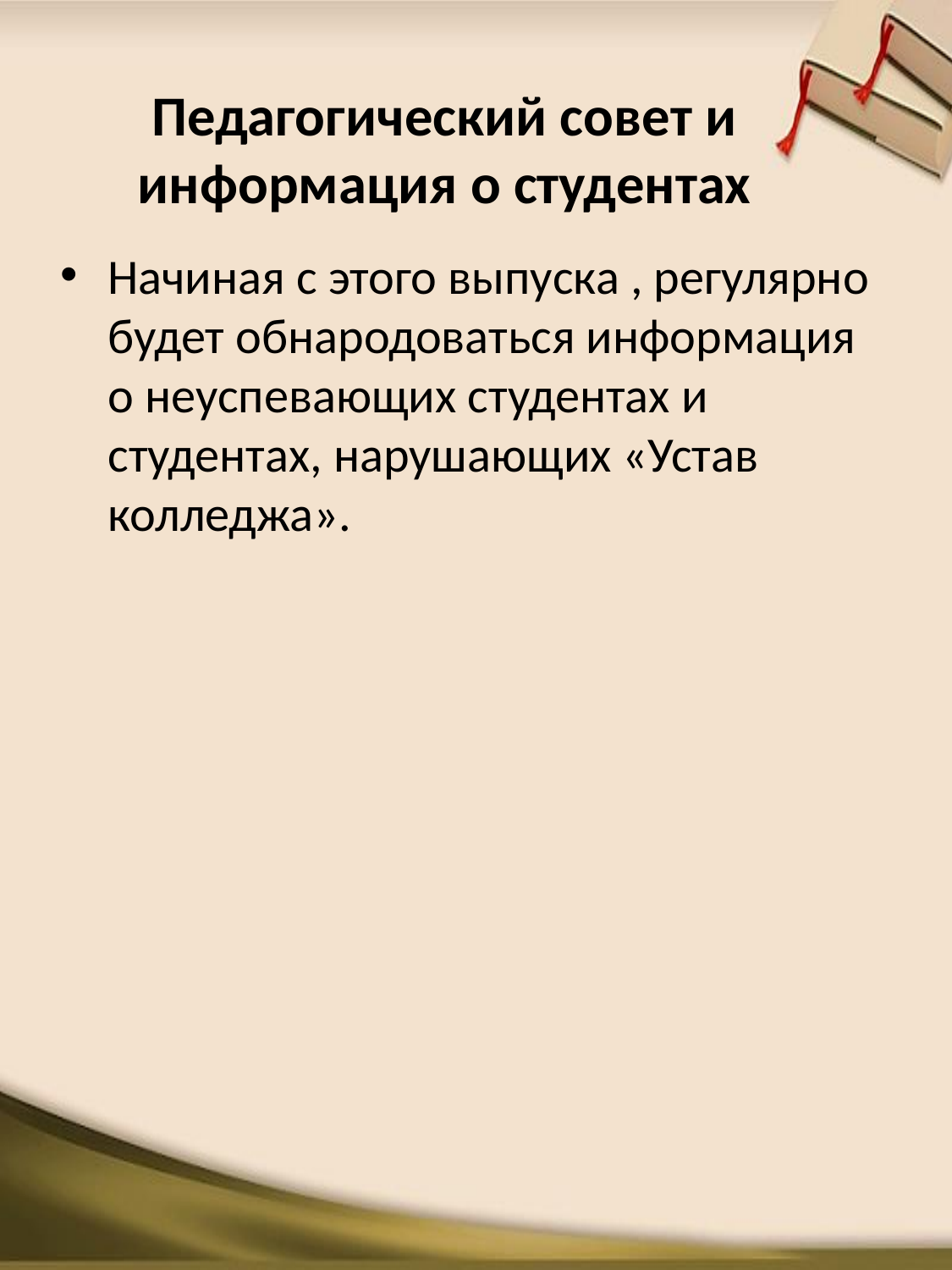

# Педагогический совет и информация о студентах
Начиная с этого выпуска , регулярно будет обнародоваться информация о неуспевающих студентах и студентах, нарушающих «Устав колледжа».